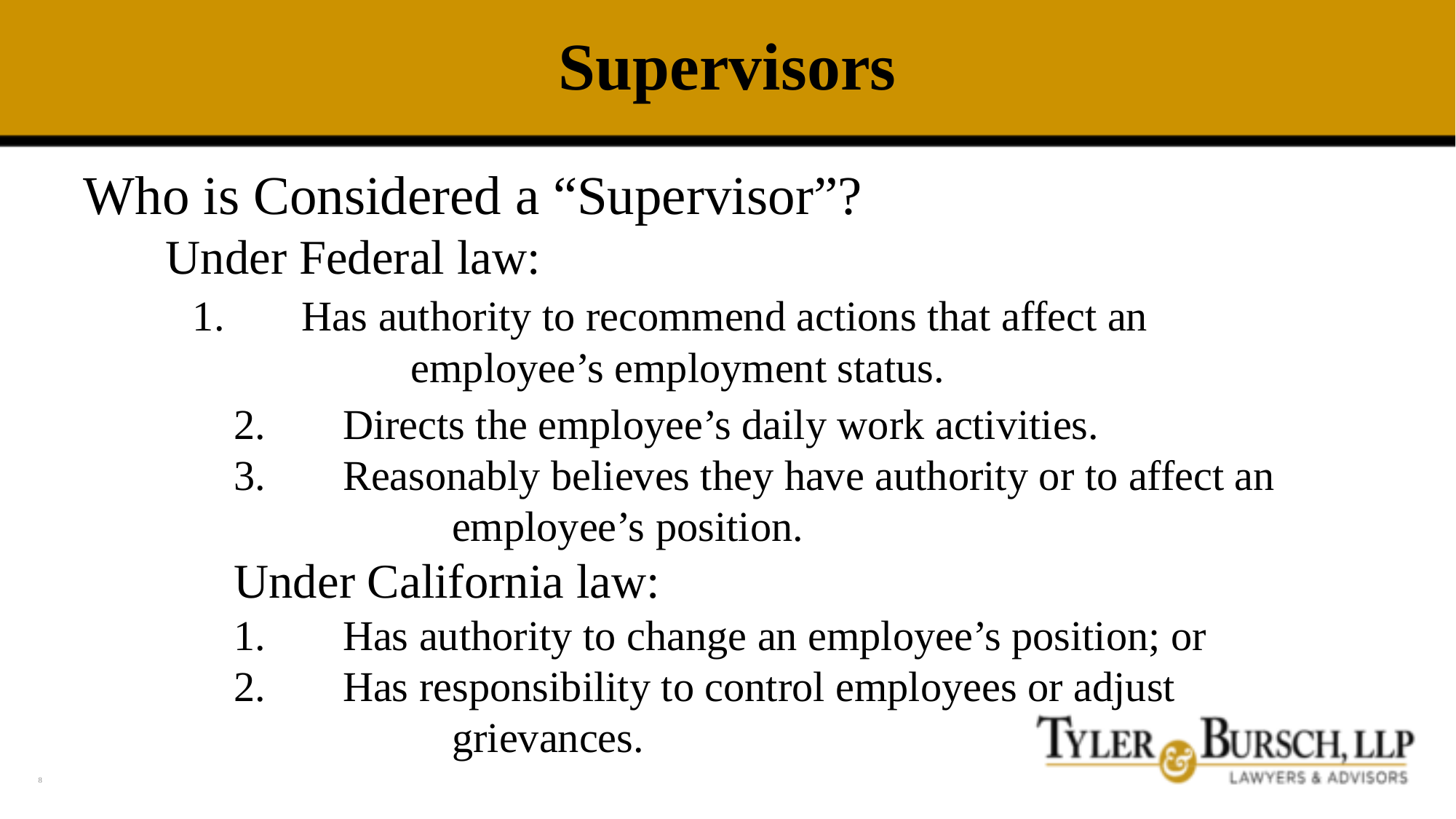

# Supervisors
Who is Considered a “Supervisor”?
Under Federal law:
	1.	Has authority to recommend actions that affect an 					employee’s employment status.
	2.	Directs the employee’s daily work activities.
	3.	Reasonably believes they have authority or to affect an 				employee’s position.
	Under California law:
	1.	Has authority to change an employee’s position; or
	2.	Has responsibility to control employees or adjust 					grievances.

8